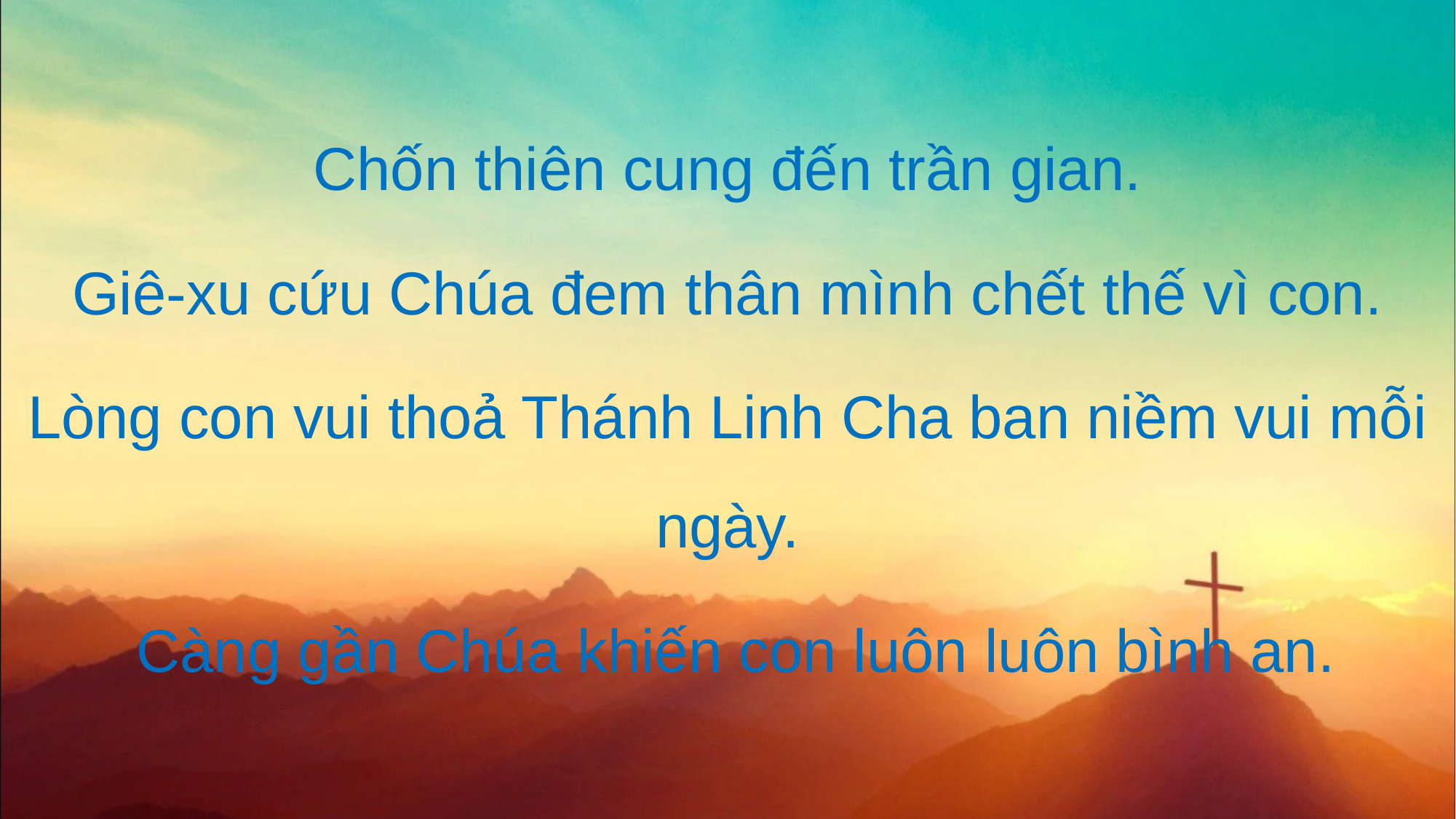

Chốn thiên cung đến trần gian.
Giê-xu cứu Chúa đem thân mình chết thế vì con.
Lòng con vui thoả Thánh Linh Cha ban niềm vui mỗi ngày.
 Càng gần Chúa khiến con luôn luôn bình an.